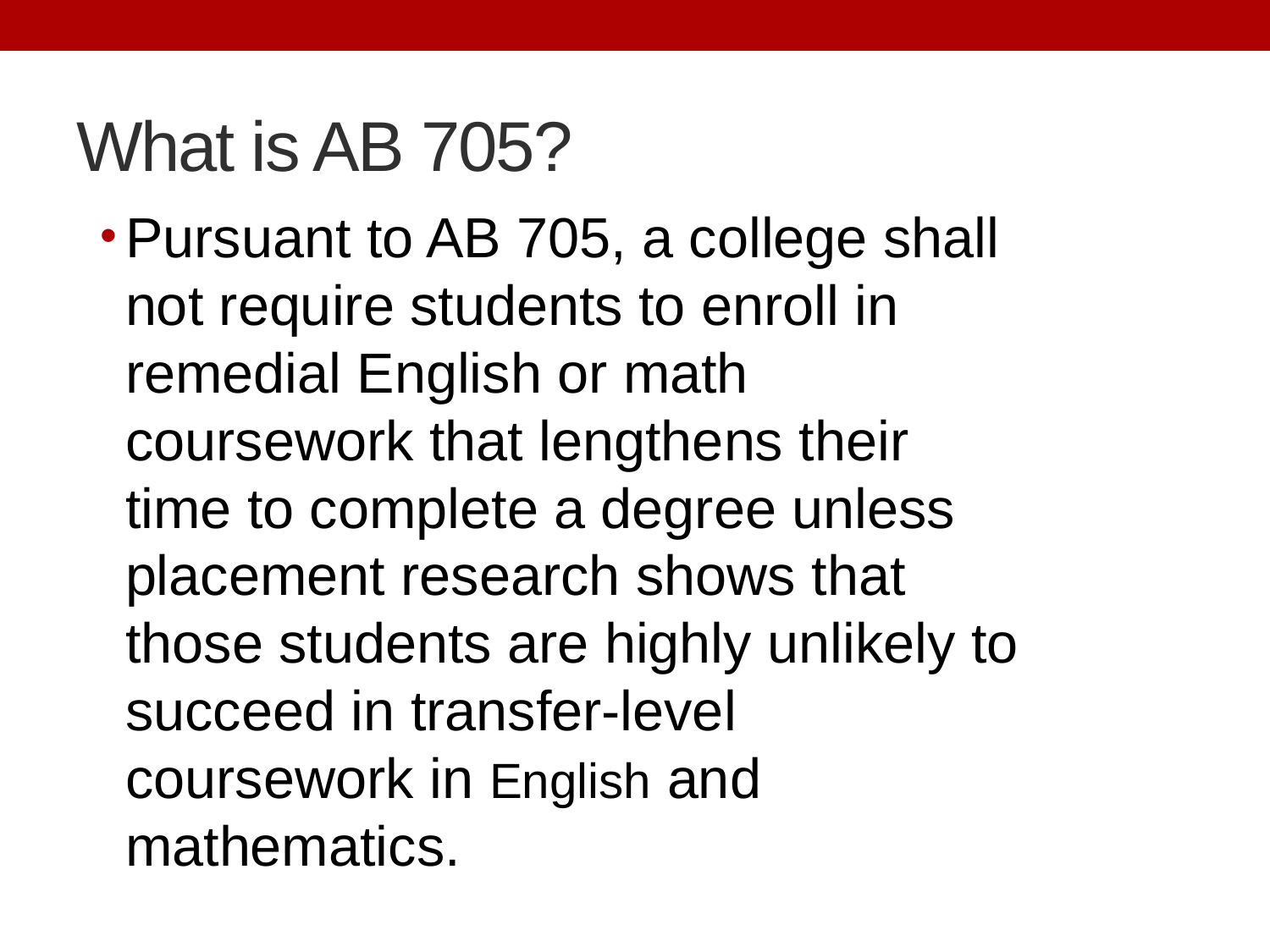

# What is AB 705?
Pursuant to AB 705, a college shall not require students to enroll in remedial English or math coursework that lengthens their time to complete a degree unless placement research shows that those students are highly unlikely to succeed in transfer-level coursework in English and mathematics.